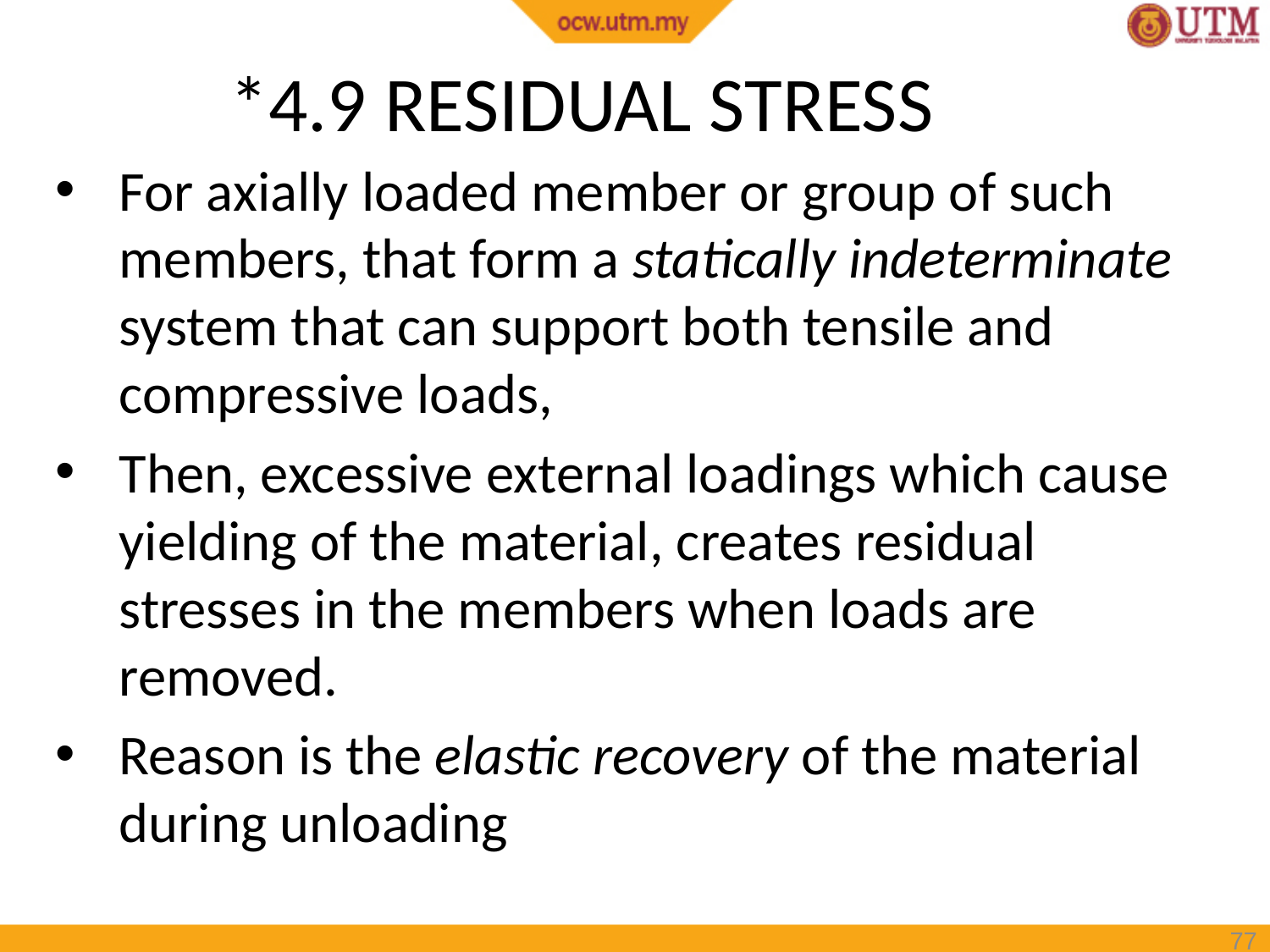

# *4.9 RESIDUAL STRESS
For axially loaded member or group of such members, that form a statically indeterminate system that can support both tensile and compressive loads,
Then, excessive external loadings which cause yielding of the material, creates residual stresses in the members when loads are removed.
Reason is the elastic recovery of the material during unloading

77